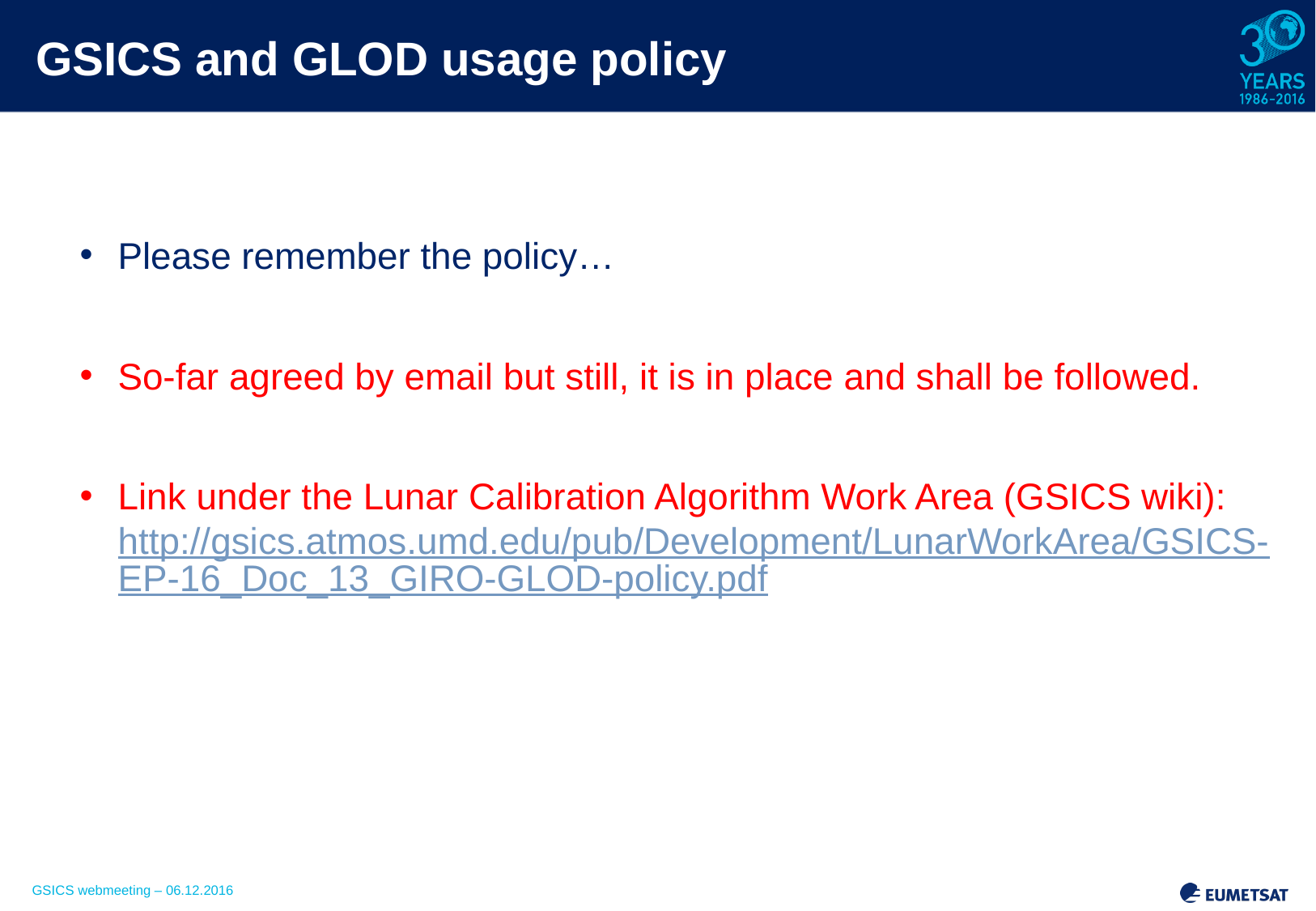

# GSICS and GLOD usage policy

Please remember the policy…

So-far agreed by email but still, it is in place and shall be followed.

Link under the Lunar Calibration Algorithm Work Area (GSICS wiki): http://gsics.atmos.umd.edu/pub/Development/LunarWorkArea/GSICS-EP-16_Doc_13_GIRO-GLOD-policy.pdf